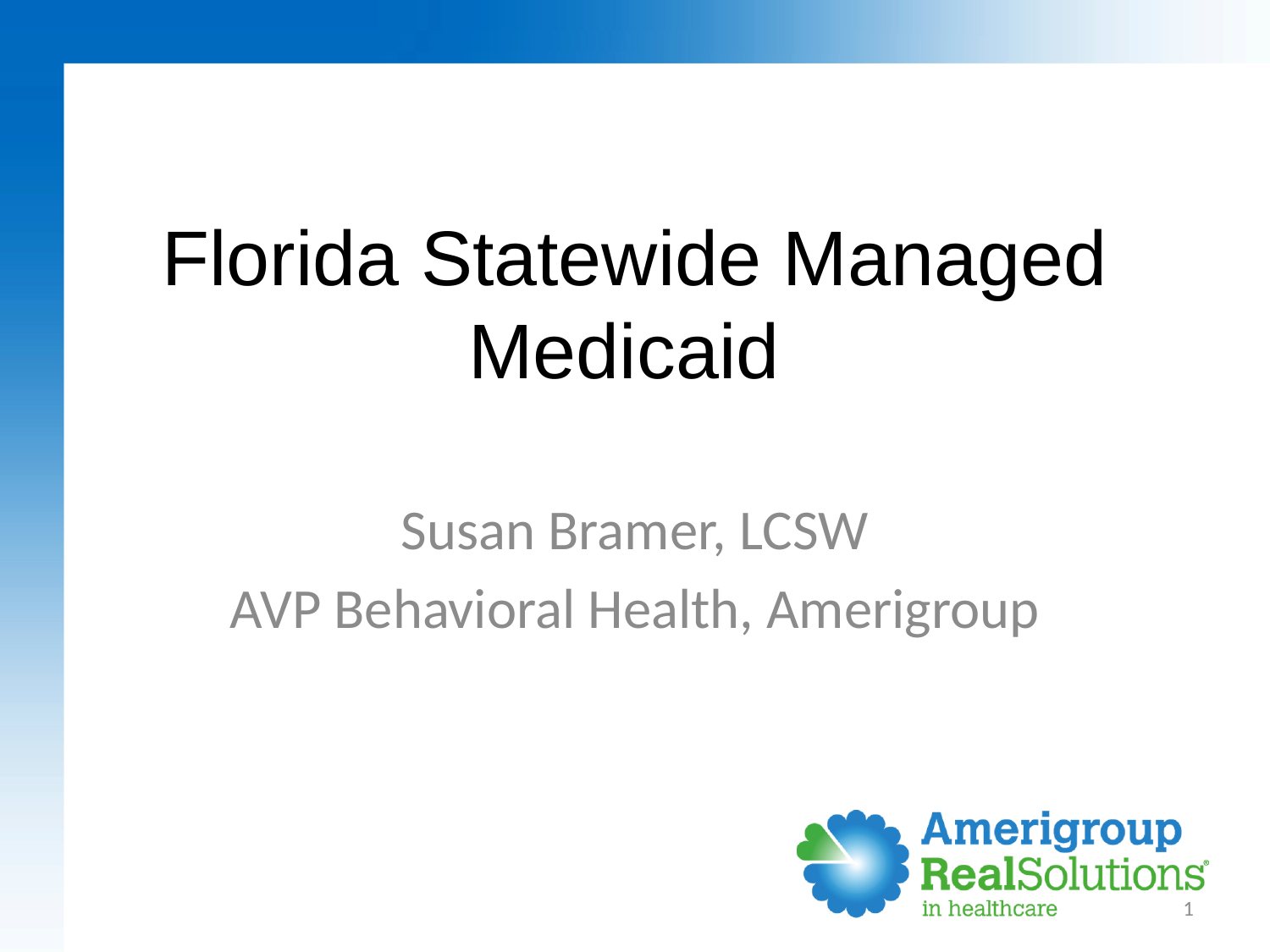

Florida Statewide Managed Medicaid
Susan Bramer, LCSW
AVP Behavioral Health, Amerigroup

1